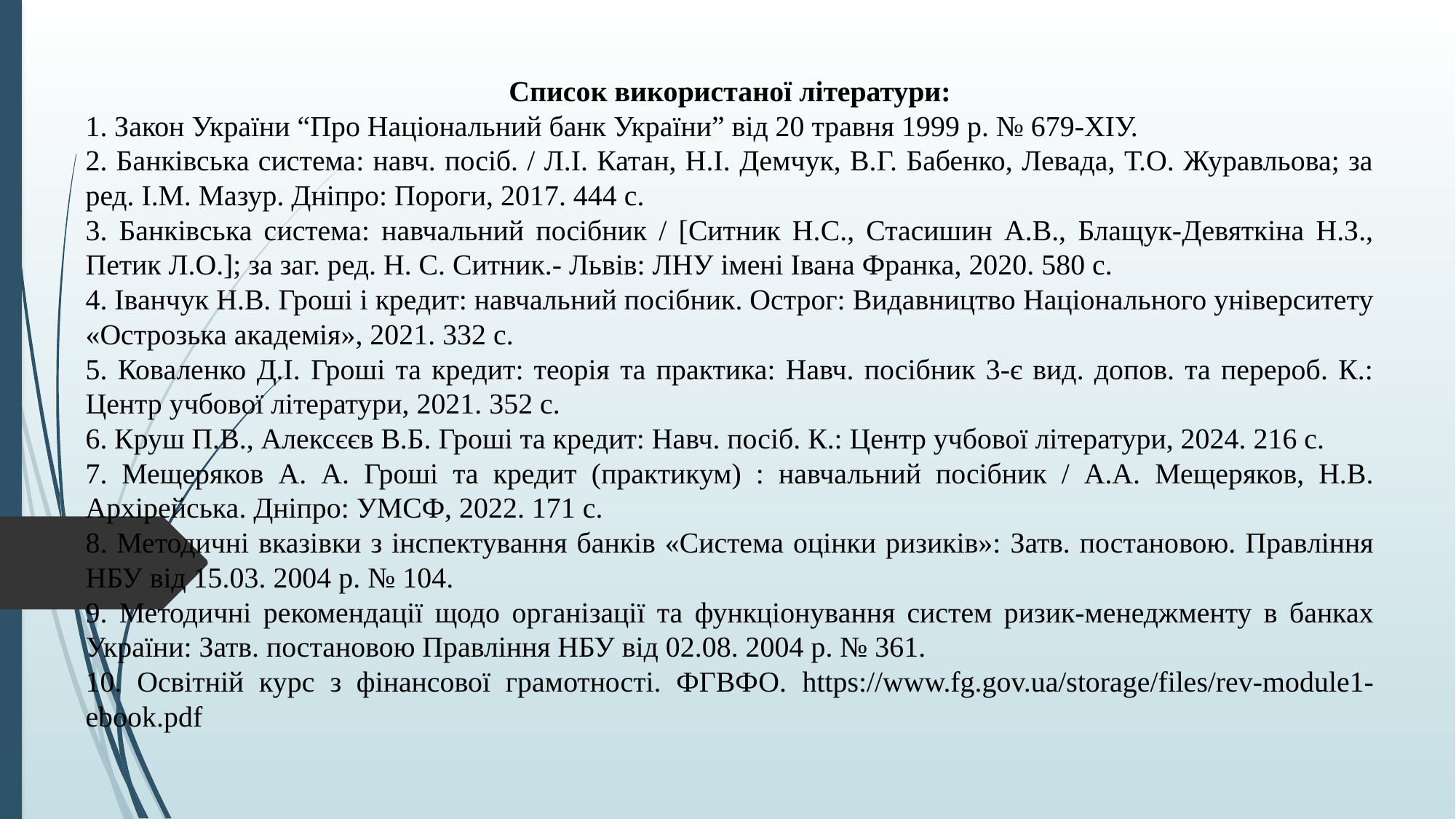

Список використаної літератури:
1. Закон України “Про Національний банк України” від 20 травня 1999 р. № 679-ХІУ.
2. Банківська система: навч. посіб. / Л.І. Катан, Н.І. Демчук, В.Г. Бабенко, Левада, Т.О. Журавльова; за ред. І.М. Мазур. Дніпро: Пороги, 2017. 444 с.
3. Банківська система: навчальний посібник / [Ситник Н.С., Стасишин А.В., Блащук-Девяткіна Н.З., Петик Л.О.]; за заг. ред. Н. С. Ситник.- Львів: ЛНУ імені Івана Франка, 2020. 580 с.
4. Іванчук Н.В. Гроші і кредит: навчальний посібник. Острог: Видавництво Національного університету «Острозька академія», 2021. 332 с.
5. Коваленко Д.І. Гроші та кредит: теорія та практика: Навч. посібник 3-є вид. допов. та перероб. К.: Центр учбової літератури, 2021. 352 с.
6. Круш П.В., Алексєєв В.Б. Гроші та кредит: Навч. посіб. К.: Центр учбової літератури, 2024. 216 с.
7. Мещеряков А. А. Гроші та кредит (практикум) : навчальний посібник / А.А. Мещеряков, Н.В. Архірейська. Дніпро: УМСФ, 2022. 171 с.
8. Методичні вказівки з інспектування банків «Система оцінки ризиків»: Затв. постановою. Правління НБУ від 15.03. 2004 р. № 104.
9. Методичні рекомендації щодо організації та функціонування систем ризик-менеджменту в банках України: Затв. постановою Правління НБУ від 02.08. 2004 р. № 361.
10. Освітній курс з фінансової грамотності. ФГВФО. https://www.fg.gov.ua/storage/files/rev-module1-ebook.pdf